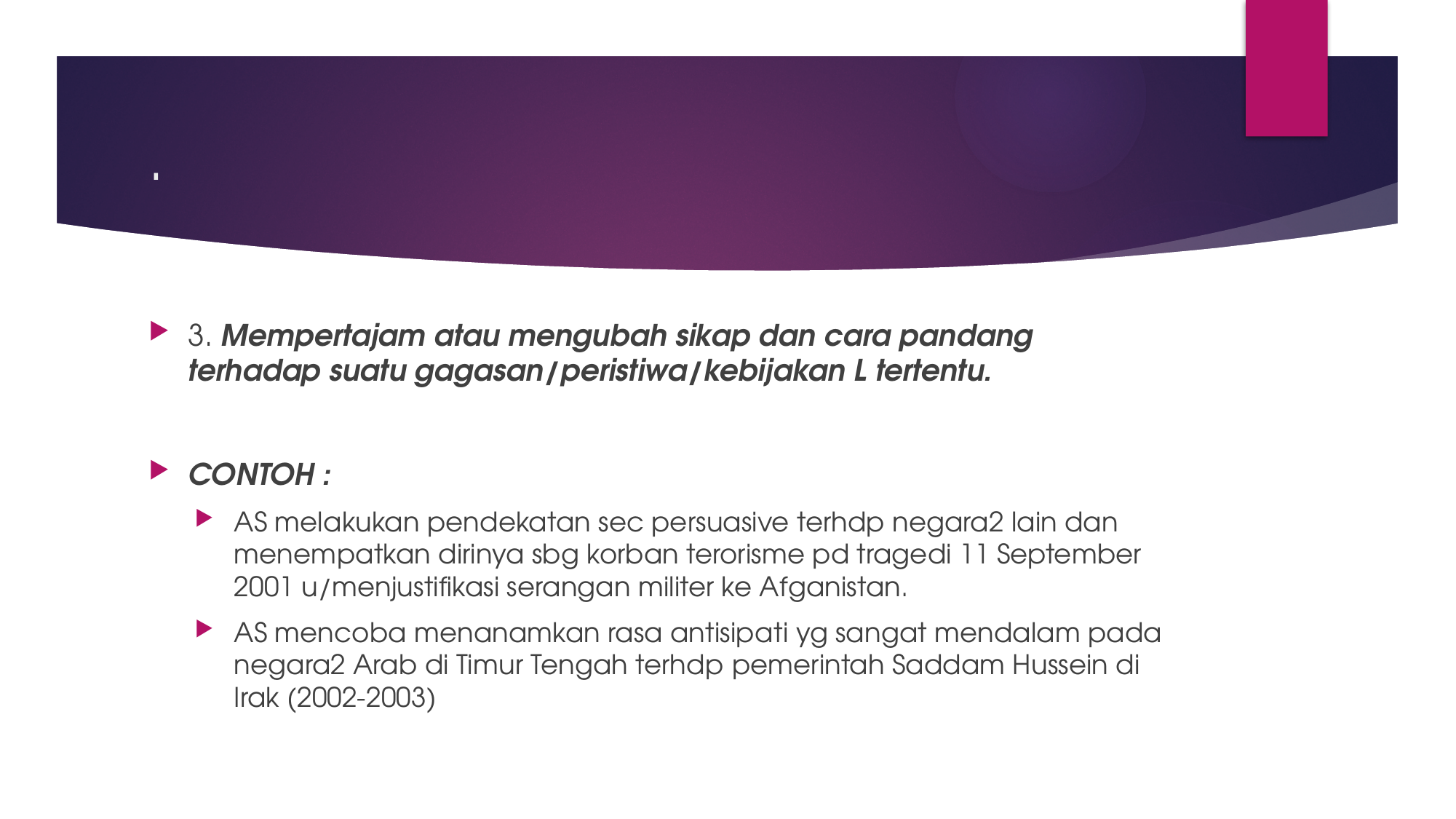

# .
3. Mempertajam atau mengubah sikap dan cara pandang 	terhadap suatu gagasan/peristiwa/kebijakan L tertentu.

CONTOH :
AS melakukan pendekatan sec persuasive terhdp negara2 lain dan menempatkan dirinya sbg korban terorisme pd tragedi 11 September 2001 u/menjustifikasi serangan militer ke Afganistan.
AS mencoba menanamkan rasa antisipati yg sangat mendalam pada negara2 Arab di Timur Tengah terhdp pemerintah Saddam Hussein di Irak (2002-2003)